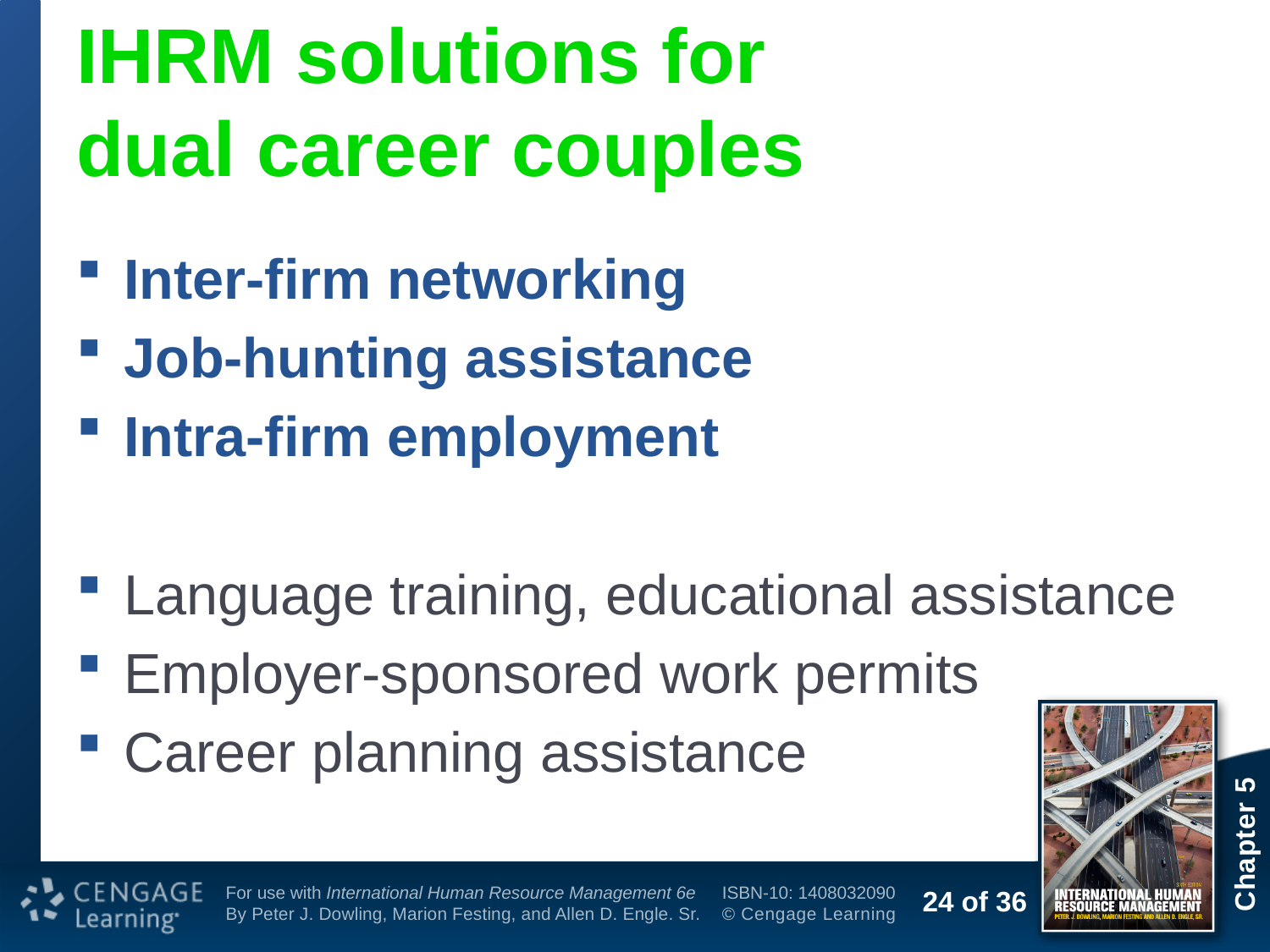

# IHRM solutions for dual career couples
Inter-firm networking
Job-hunting assistance
Intra-firm employment

Language training, educational assistance
Employer-sponsored work permits
Career planning assistance